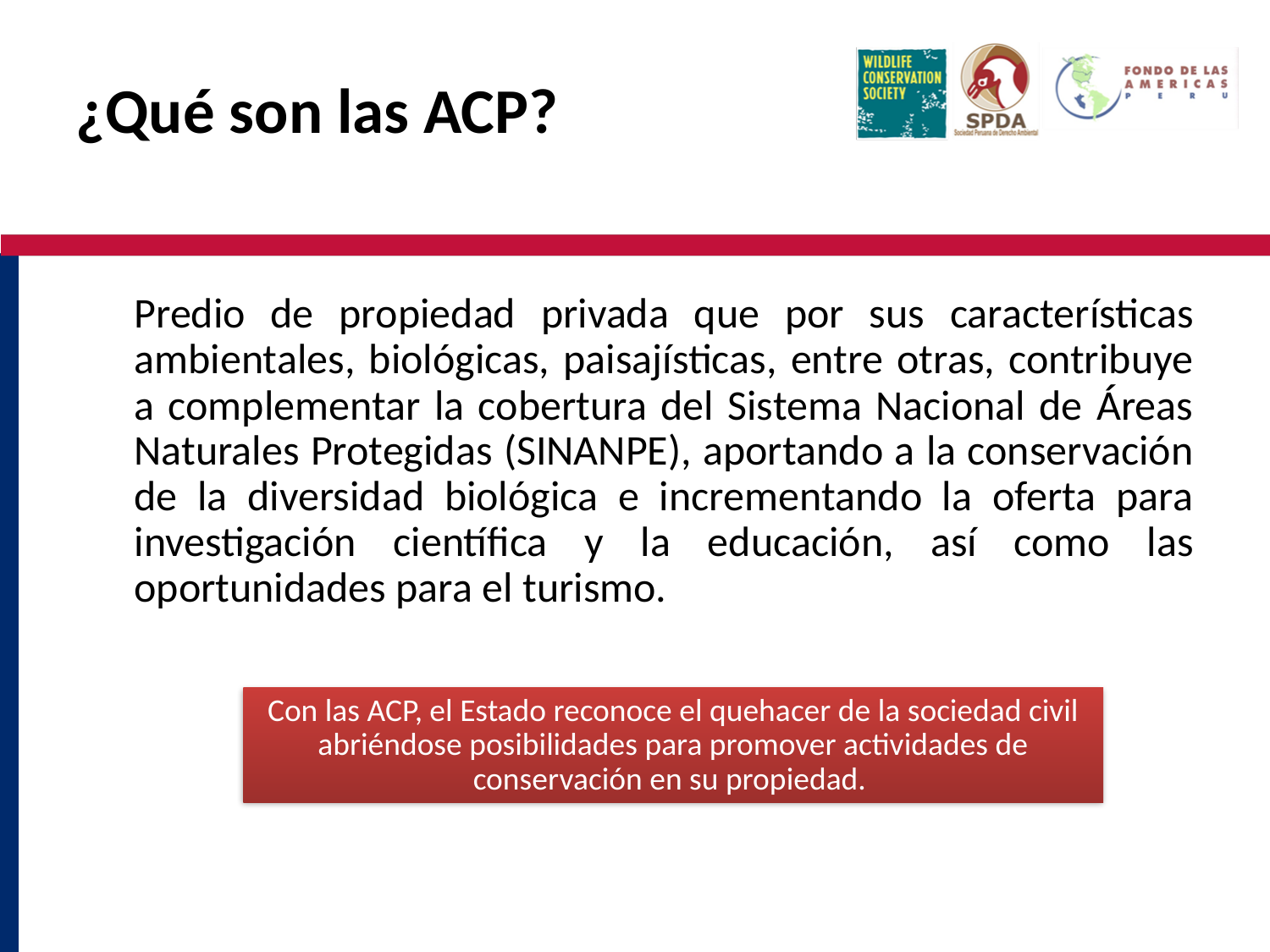

¿Qué son las ACP?
	Predio de propiedad privada que por sus características ambientales, biológicas, paisajísticas, entre otras, contribuye a complementar la cobertura del Sistema Nacional de Áreas Naturales Protegidas (SINANPE), aportando a la conservación de la diversidad biológica e incrementando la oferta para investigación científica y la educación, así como las oportunidades para el turismo.

Con las ACP, el Estado reconoce el quehacer de la sociedad civil abriéndose posibilidades para promover actividades de conservación en su propiedad.